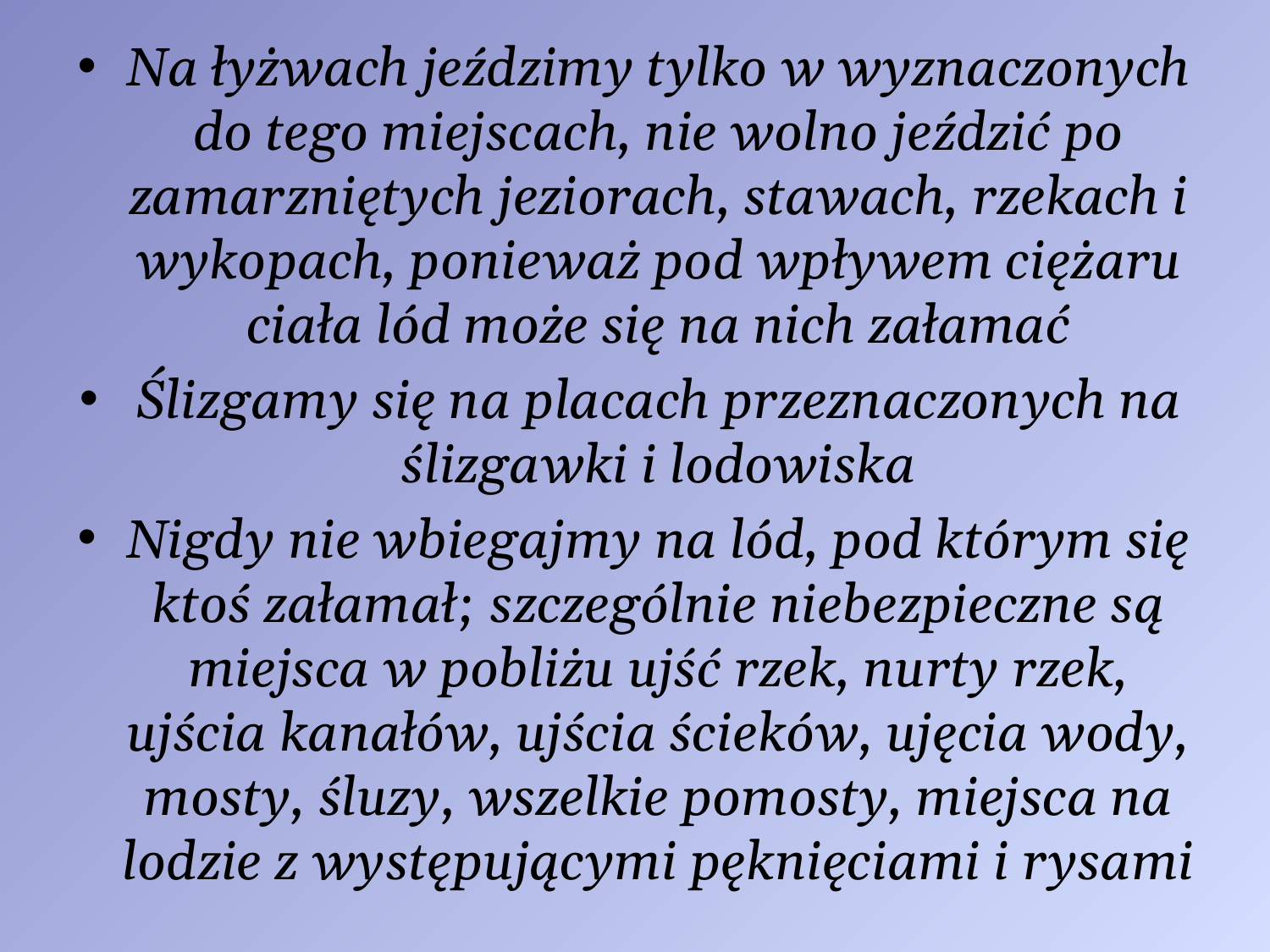

Na łyżwach jeździmy tylko w wyznaczonych do tego miejscach, nie wolno jeździć po zamarzniętych jeziorach, stawach, rzekach i wykopach, ponieważ pod wpływem ciężaru ciała lód może się na nich załamać
Ślizgamy się na placach przeznaczonych na ślizgawki i lodowiska
Nigdy nie wbiegajmy na lód, pod którym się ktoś załamał; szczególnie niebezpieczne są miejsca w pobliżu ujść rzek, nurty rzek, ujścia kanałów, ujścia ścieków, ujęcia wody, mosty, śluzy, wszelkie pomosty, miejsca na lodzie z występującymi pęknięciami i rysami